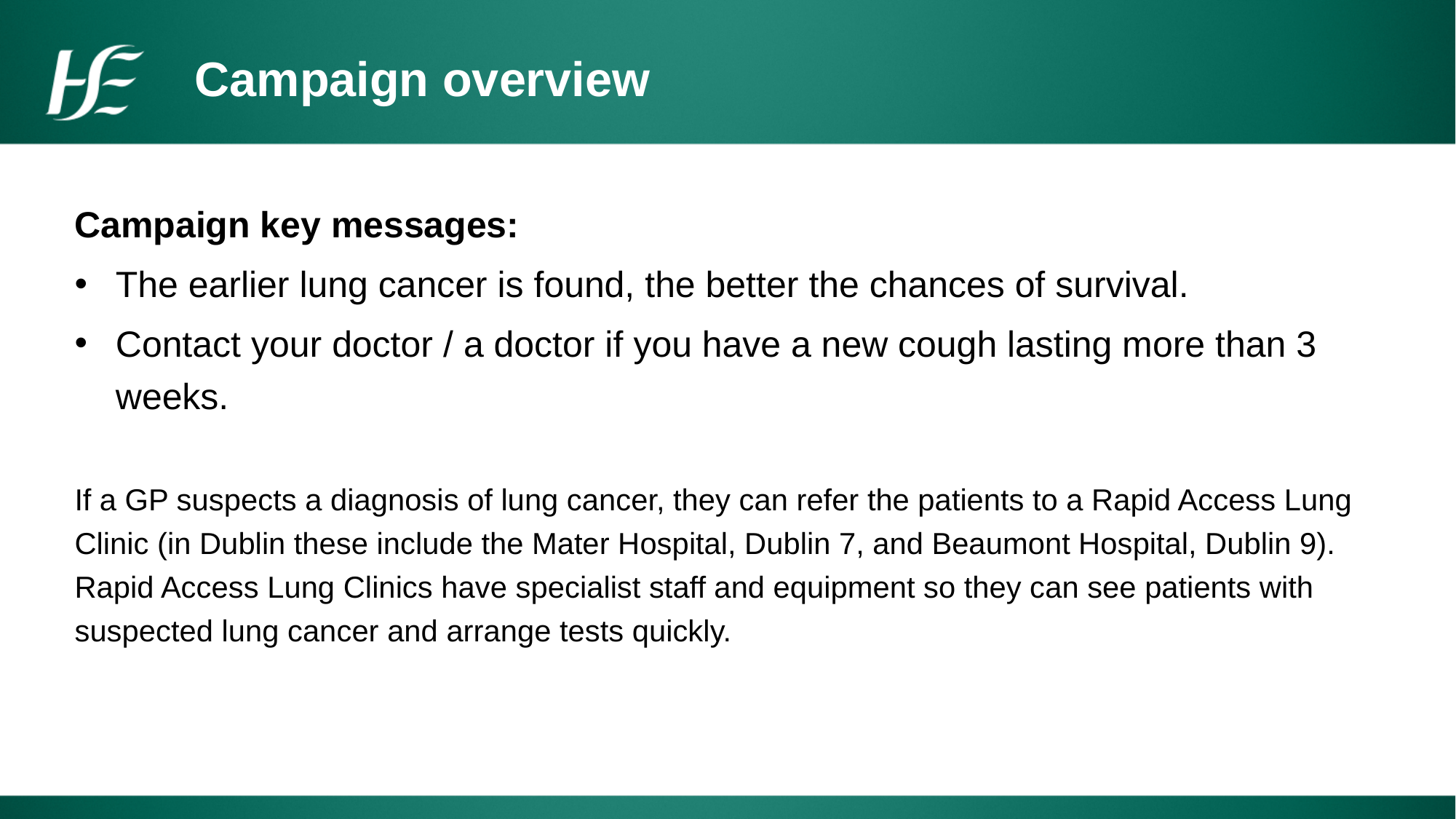

Campaign overview
Campaign key messages:
The earlier lung cancer is found, the better the chances of survival.
Contact your doctor / a doctor if you have a new cough lasting more than 3 weeks.

If a GP suspects a diagnosis of lung cancer, they can refer the patients to a Rapid Access Lung Clinic (in Dublin these include the Mater Hospital, Dublin 7, and Beaumont Hospital, Dublin 9). Rapid Access Lung Clinics have specialist staff and equipment so they can see patients with suspected lung cancer and arrange tests quickly.